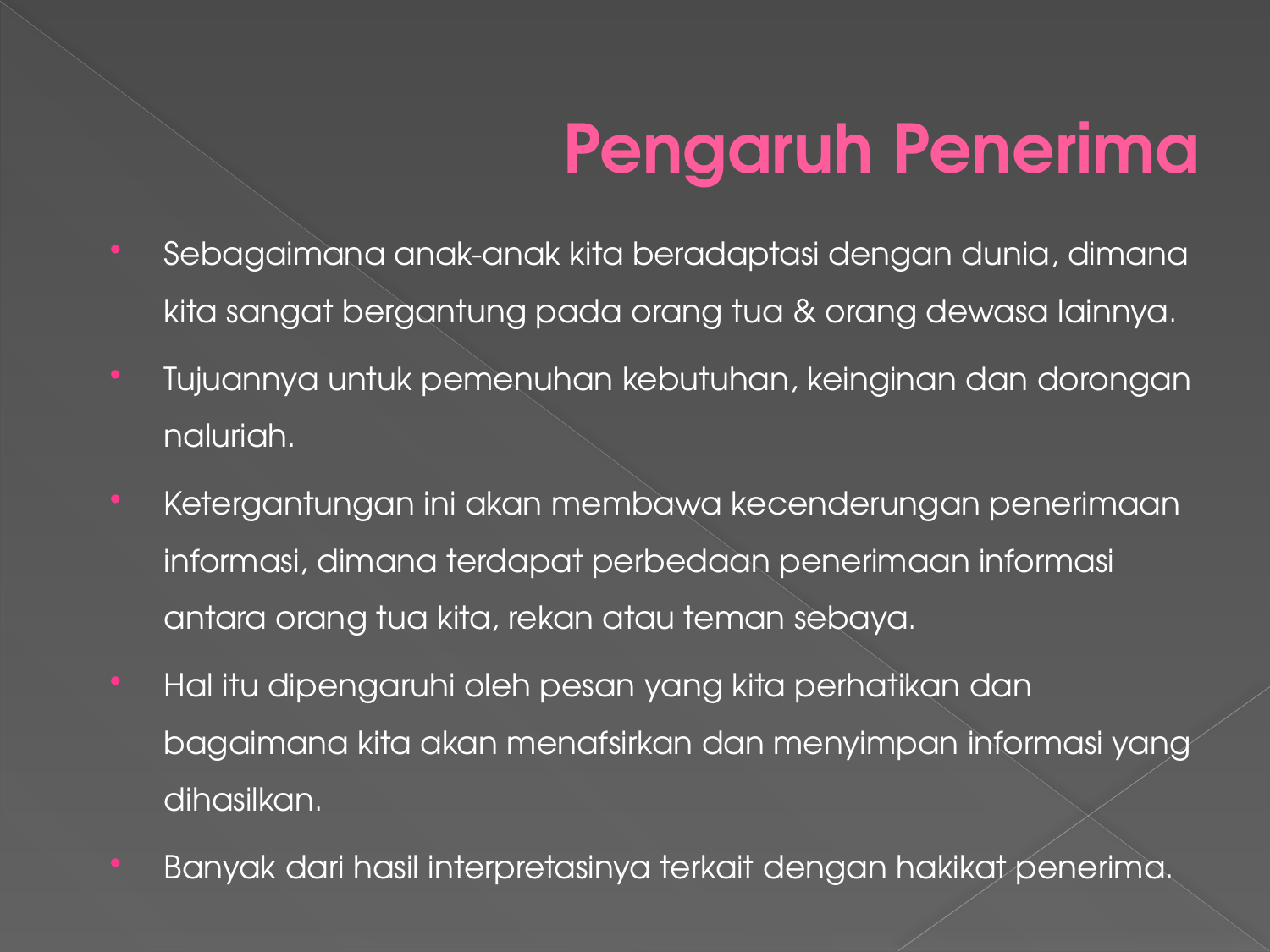

# Pengaruh Penerima
Sebagaimana anak-anak kita beradaptasi dengan dunia, dimana kita sangat bergantung pada orang tua & orang dewasa lainnya.
Tujuannya untuk pemenuhan kebutuhan, keinginan dan dorongan naluriah.
Ketergantungan ini akan membawa kecenderungan penerimaan informasi, dimana terdapat perbedaan penerimaan informasi antara orang tua kita, rekan atau teman sebaya.
Hal itu dipengaruhi oleh pesan yang kita perhatikan dan bagaimana kita akan menafsirkan dan menyimpan informasi yang dihasilkan.
Banyak dari hasil interpretasinya terkait dengan hakikat penerima.